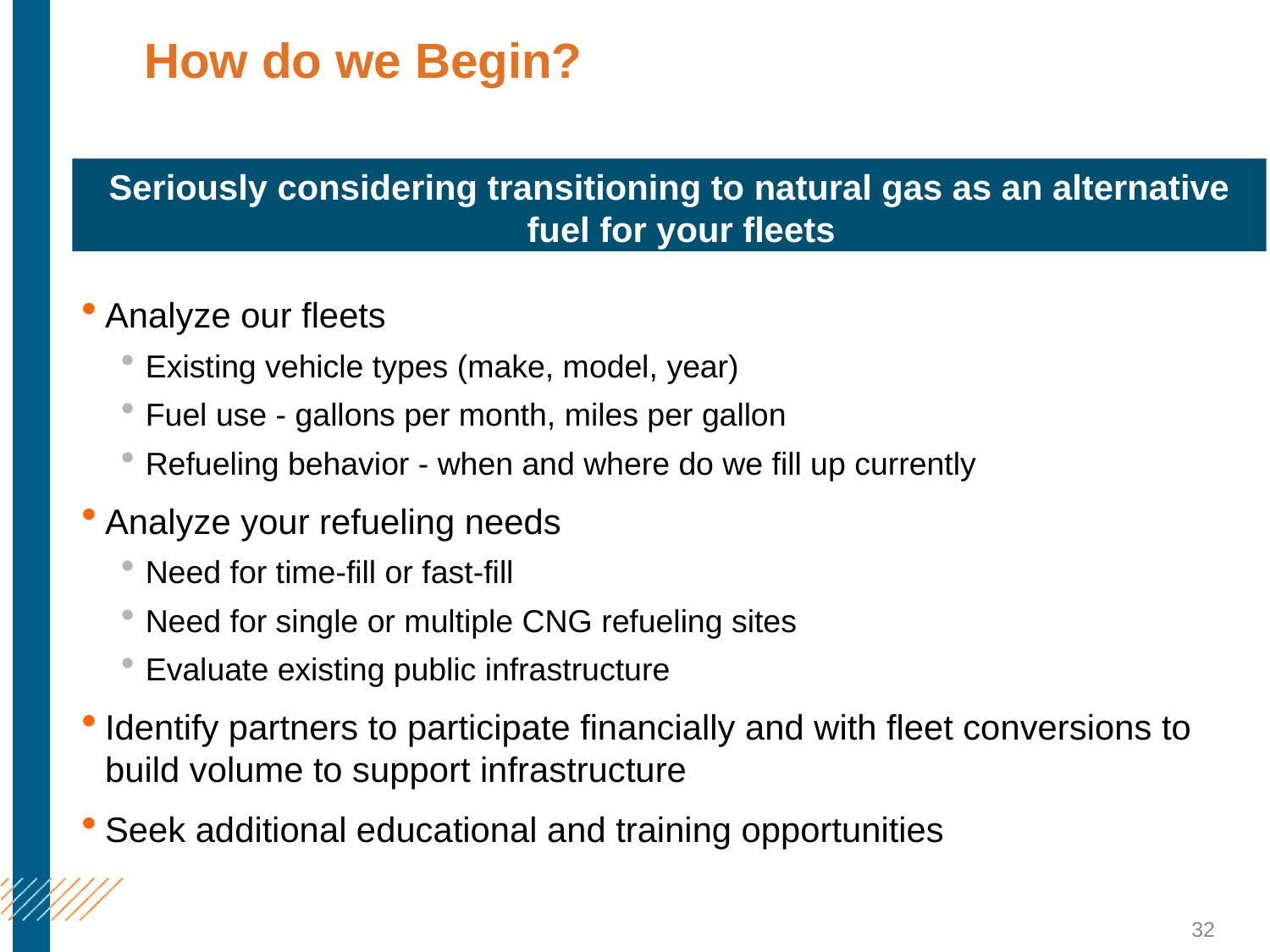

# How do we Begin?
Seriously considering transitioning to natural gas as an alternative fuel for your fleets
Analyze our fleets
Existing vehicle types (make, model, year)
Fuel use - gallons per month, miles per gallon
Refueling behavior - when and where do we fill up currently
Analyze your refueling needs
Need for time-fill or fast-fill
Need for single or multiple CNG refueling sites
Evaluate existing public infrastructure
Identify partners to participate financially and with fleet conversions to build volume to support infrastructure
Seek additional educational and training opportunities

32